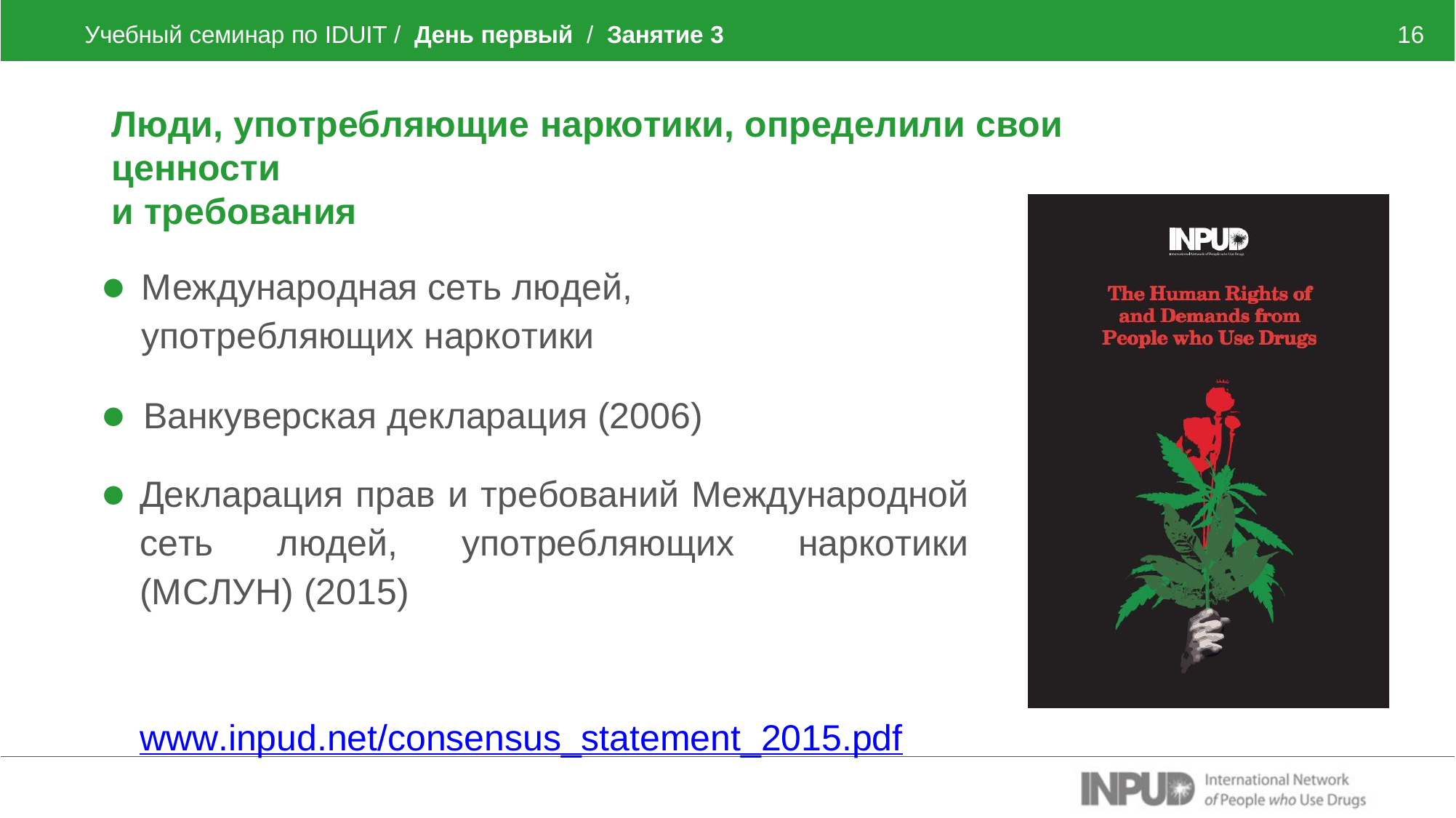

Учебный семинар по IDUIT /  День первый  /  Занятие 3
16
Люди, употребляющие наркотики, определили свои ценности
и требования
Международная сеть людей, употребляющих наркотики

Ванкуверская декларация (2006)
Декларация прав и требований Международной сеть людей, употребляющих наркотики (МСЛУН) (2015)

www.inpud.net/consensus_statement_2015.pdf